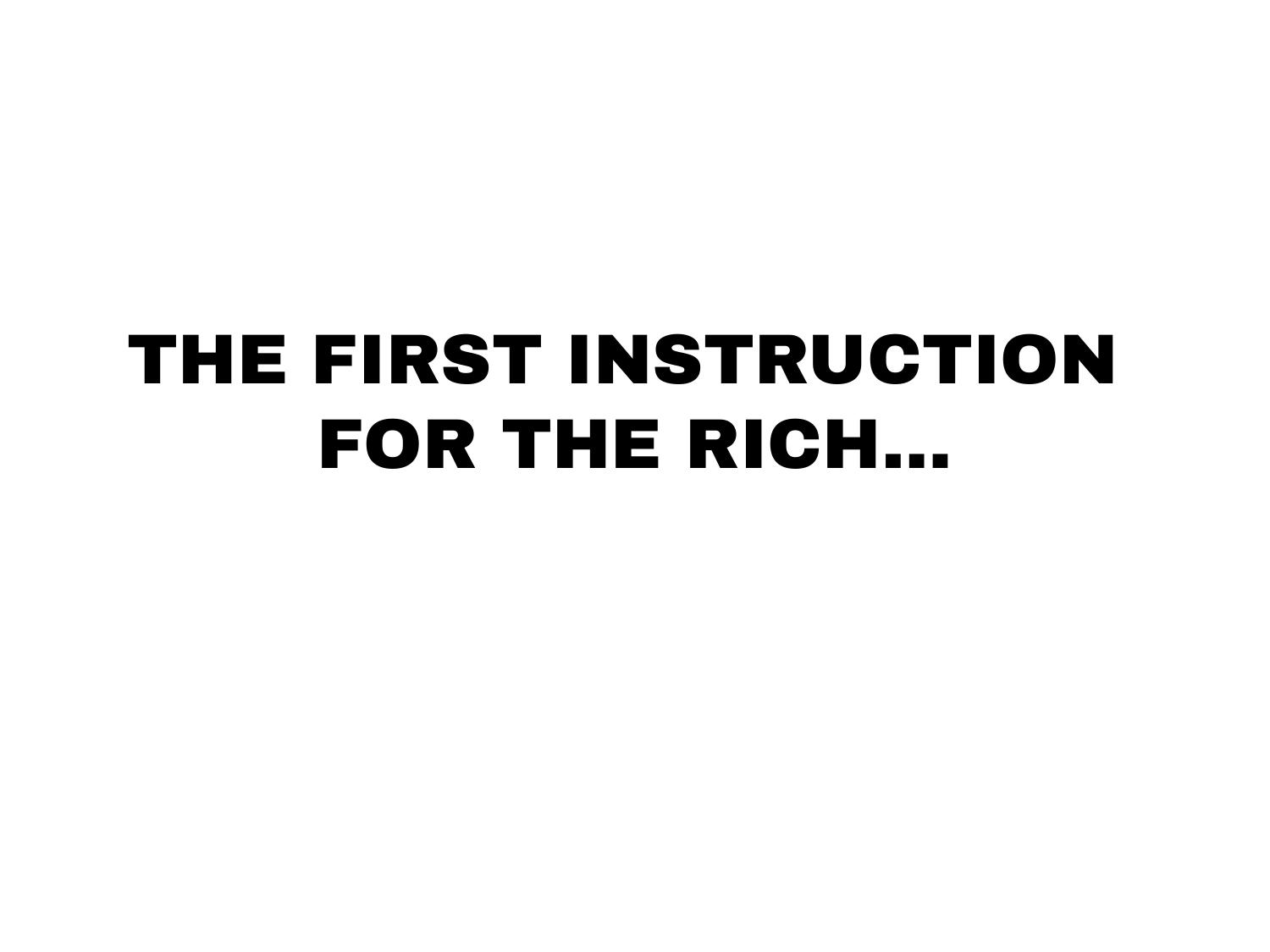

# THE FIRST INSTRUCTION FOR THE RICH…